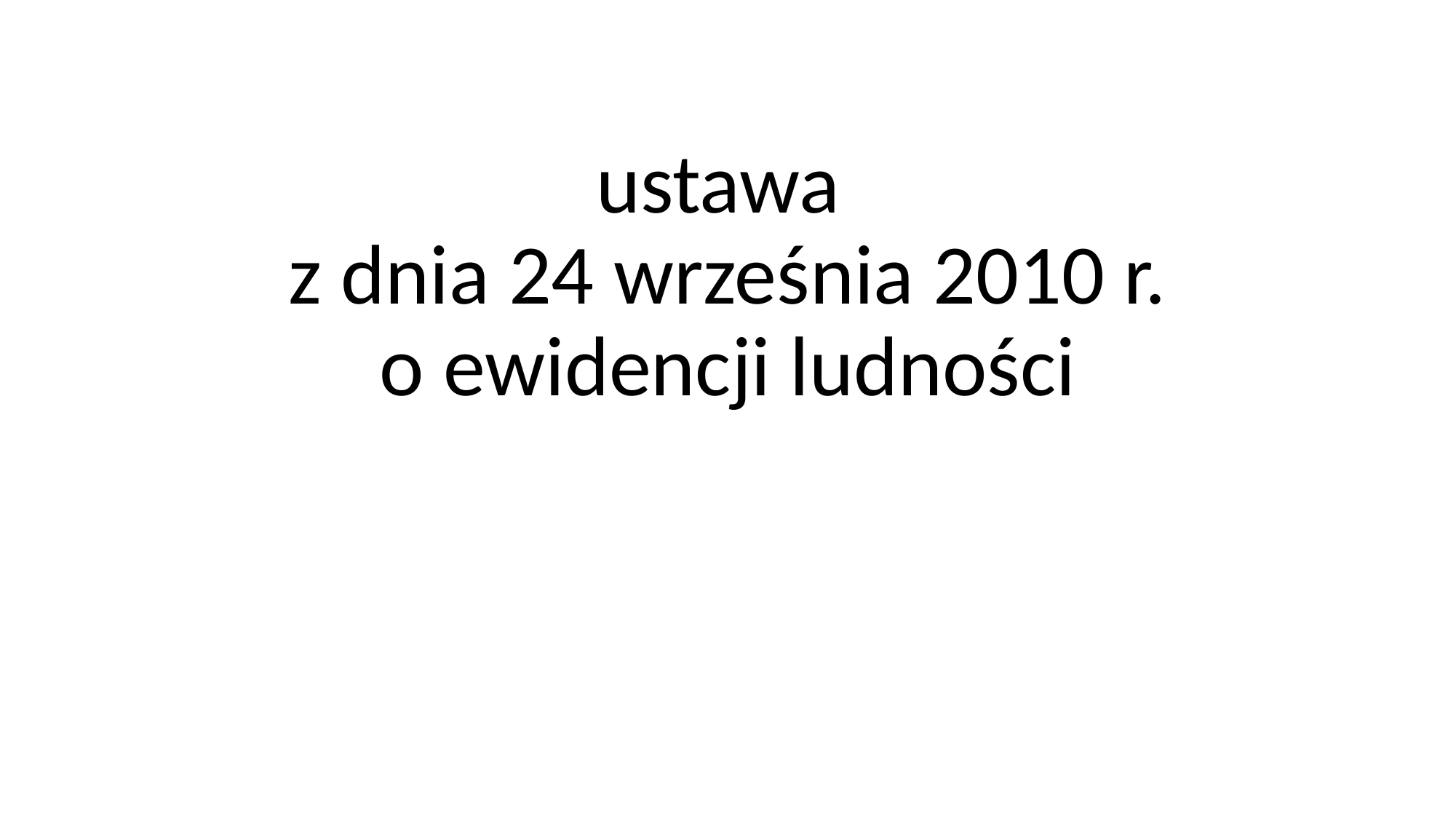

# ustawa z dnia 24 września 2010 r. o ewidencji ludności